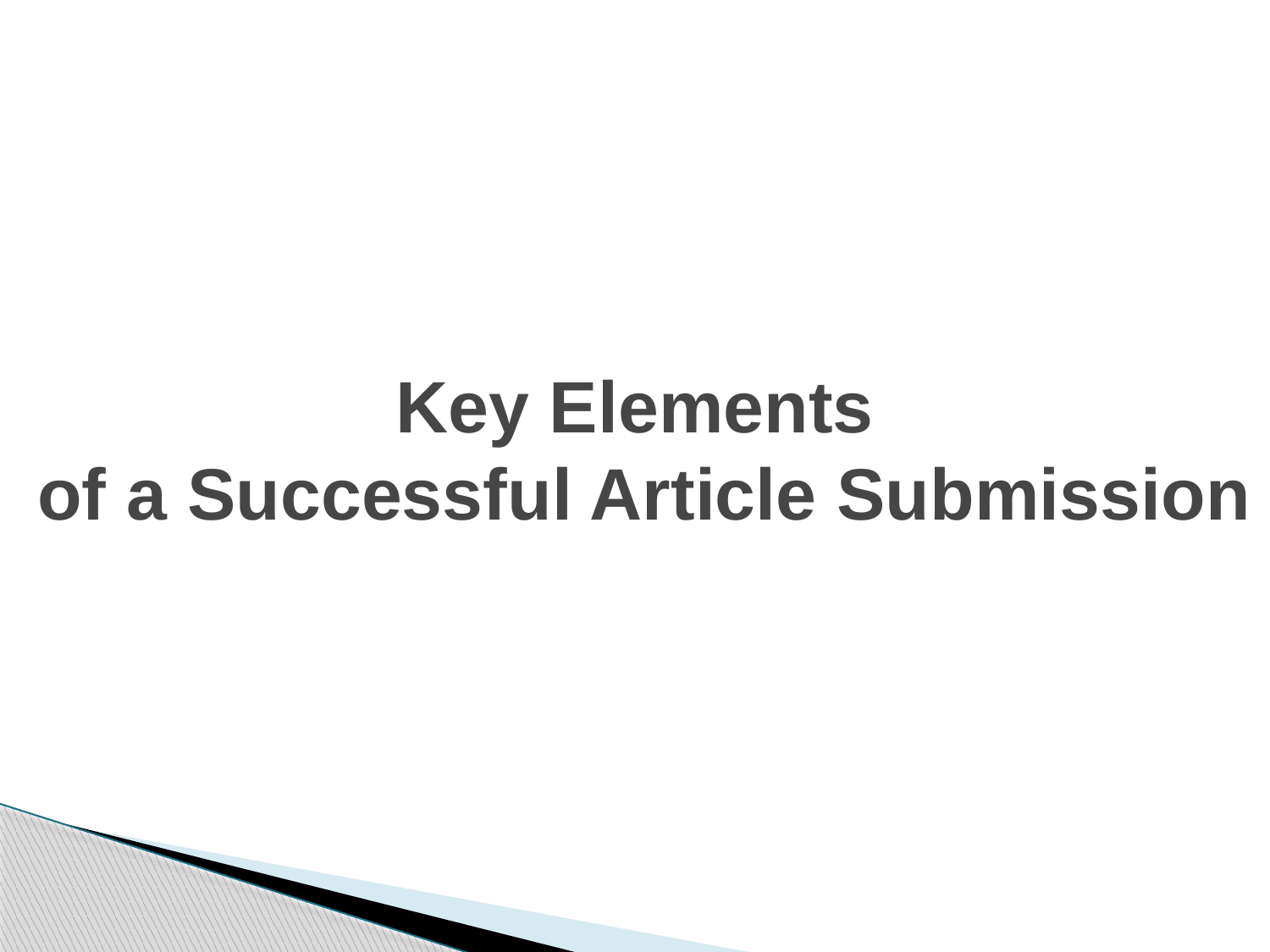

Key Elements
 of a Successful Article Submission